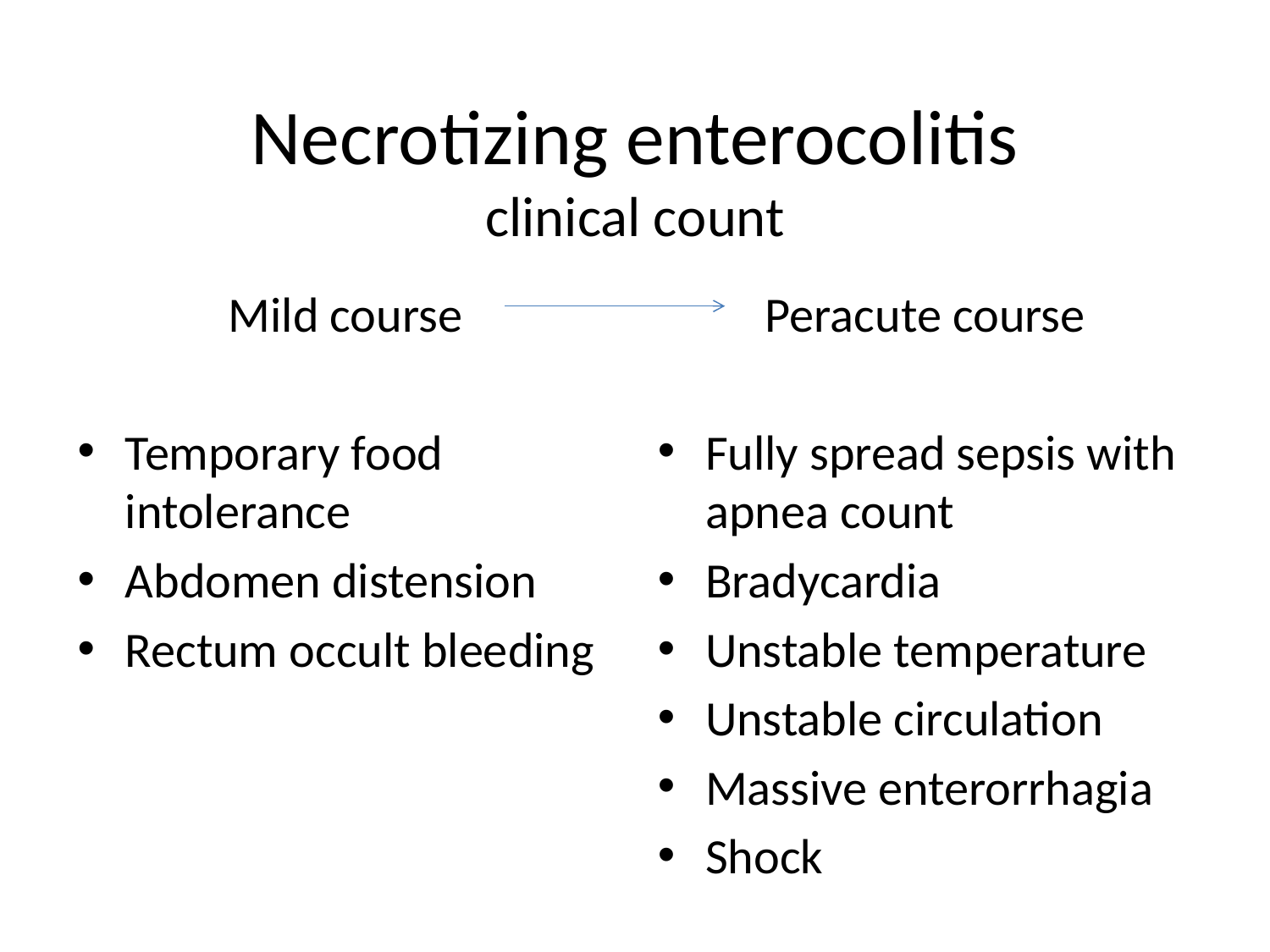

# Necrotizing enterocolitis clinical count
Mild course

Temporary food intolerance
Abdomen distension
Rectum occult bleeding

Peracute course

Fully spread sepsis with apnea count
Bradycardia
Unstable temperature
Unstable circulation
Massive enterorrhagia
Shock